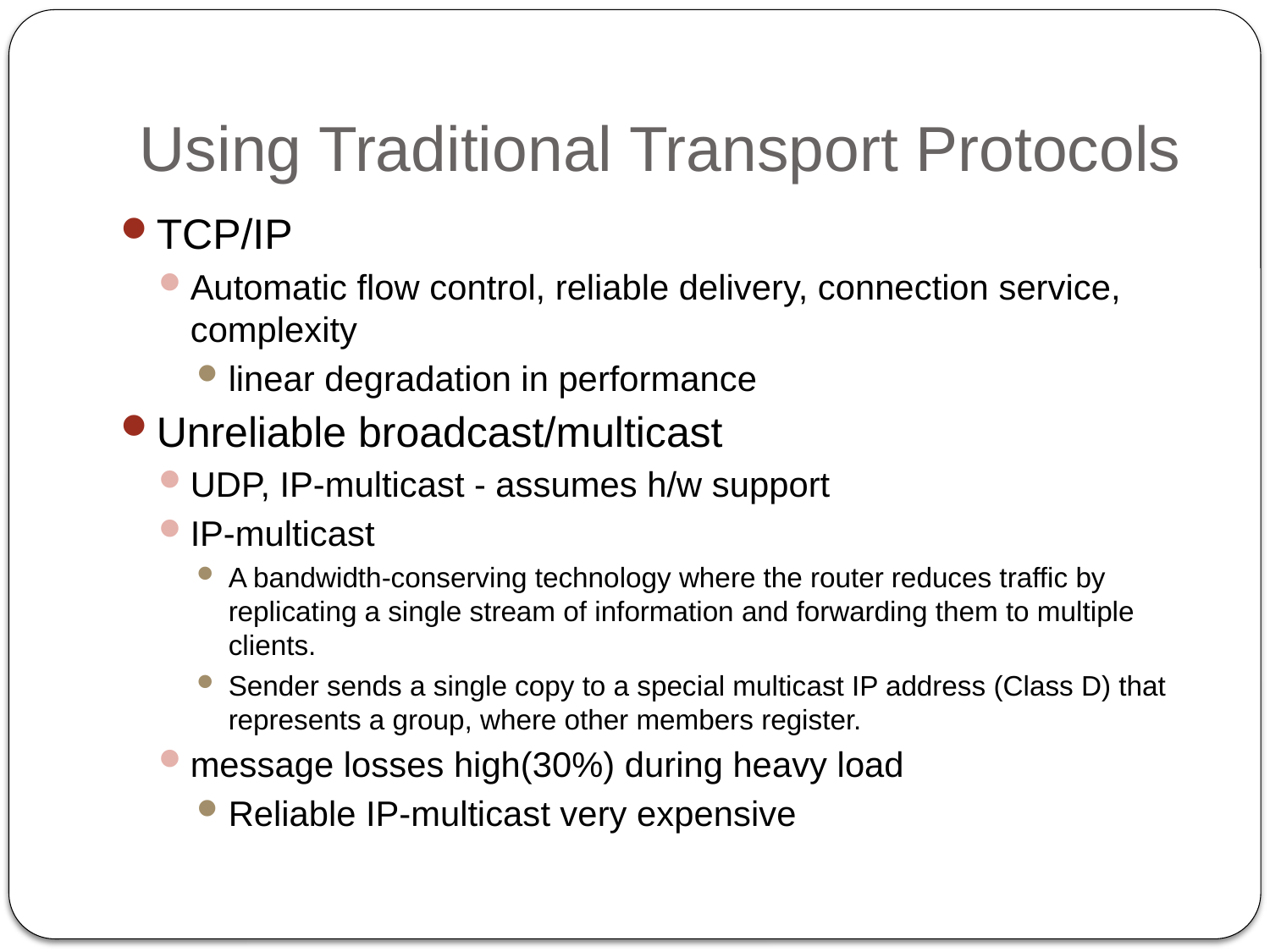

# Using Traditional Transport Protocols
TCP/IP
Automatic flow control, reliable delivery, connection service, complexity
linear degradation in performance
Unreliable broadcast/multicast
UDP, IP-multicast - assumes h/w support
IP-multicast
A bandwidth-conserving technology where the router reduces traffic by replicating a single stream of information and forwarding them to multiple clients.
Sender sends a single copy to a special multicast IP address (Class D) that represents a group, where other members register.
message losses high(30%) during heavy load
Reliable IP-multicast very expensive